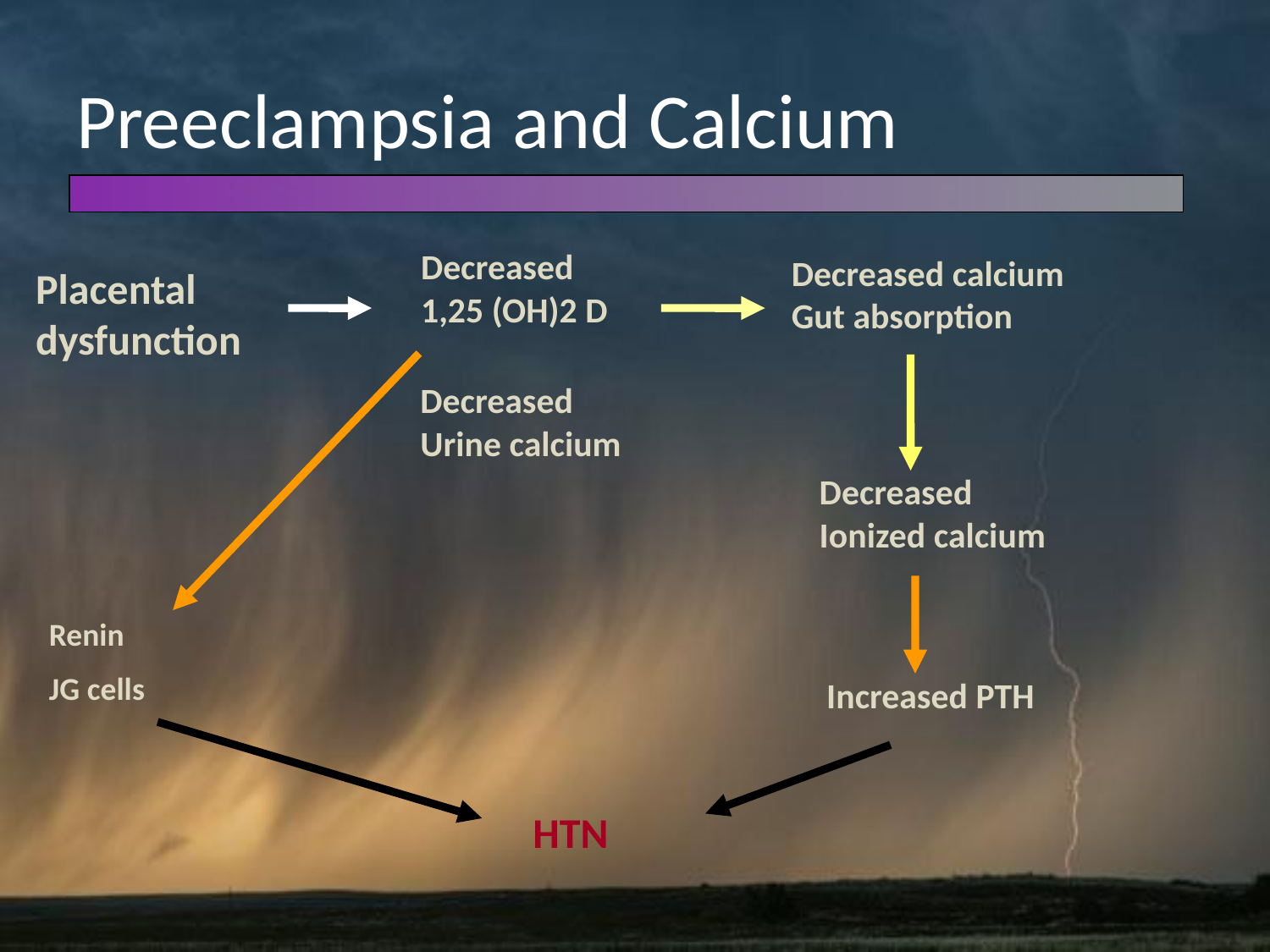

# Preeclampsia and Calcium

Decreased
1,25 (OH)2 D
Placental dysfunction
Decreased calcium
Gut absorption

Decreased
Urine calcium
Decreased
Ionized calcium

Renin
JG cells
Increased PTH

HTN